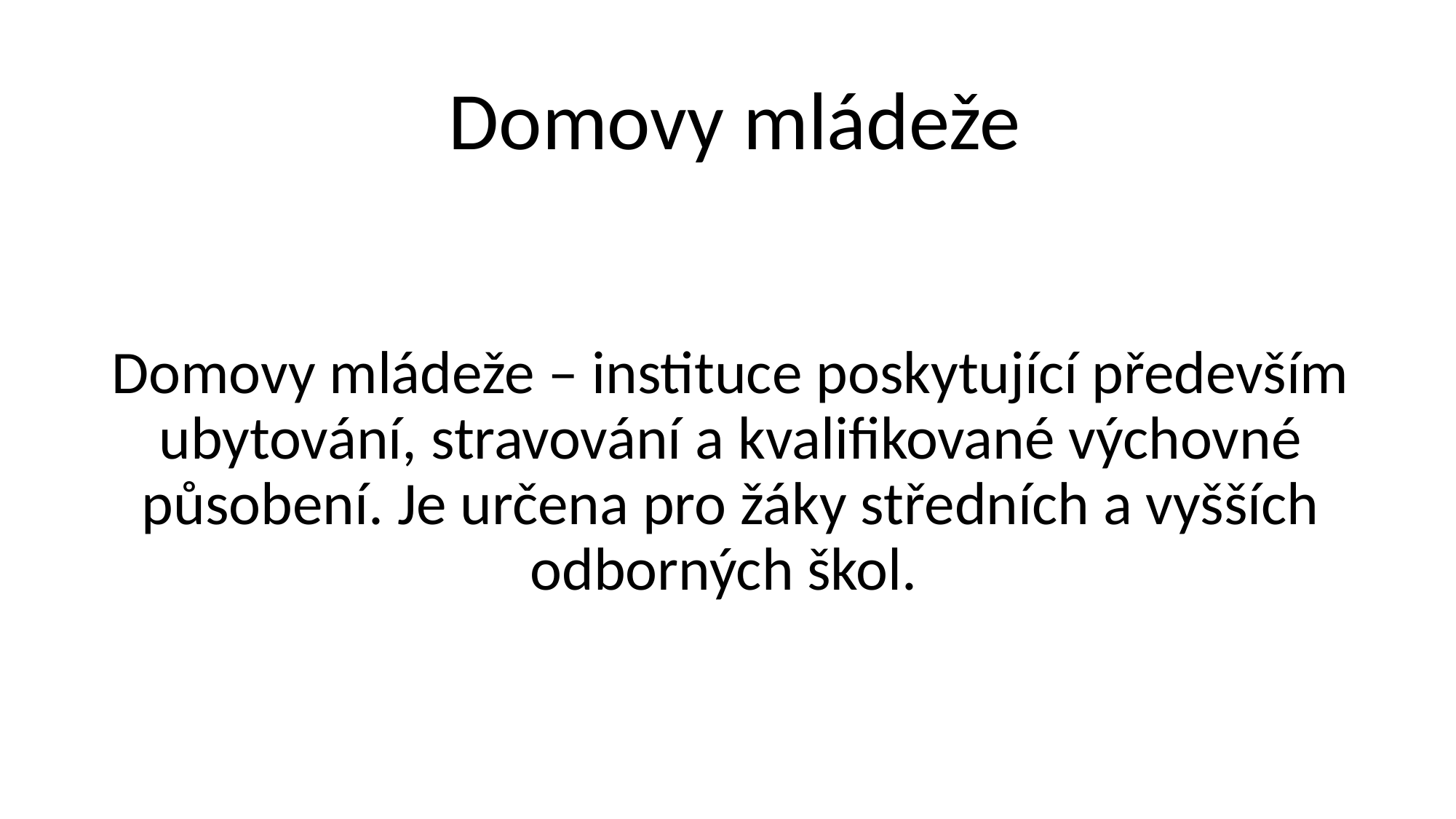

# Domovy mládeže
Domovy mládeže – instituce poskytující především ubytování, stravování a kvalifikované výchovné působení. Je určena pro žáky středních a vyšších odborných škol.